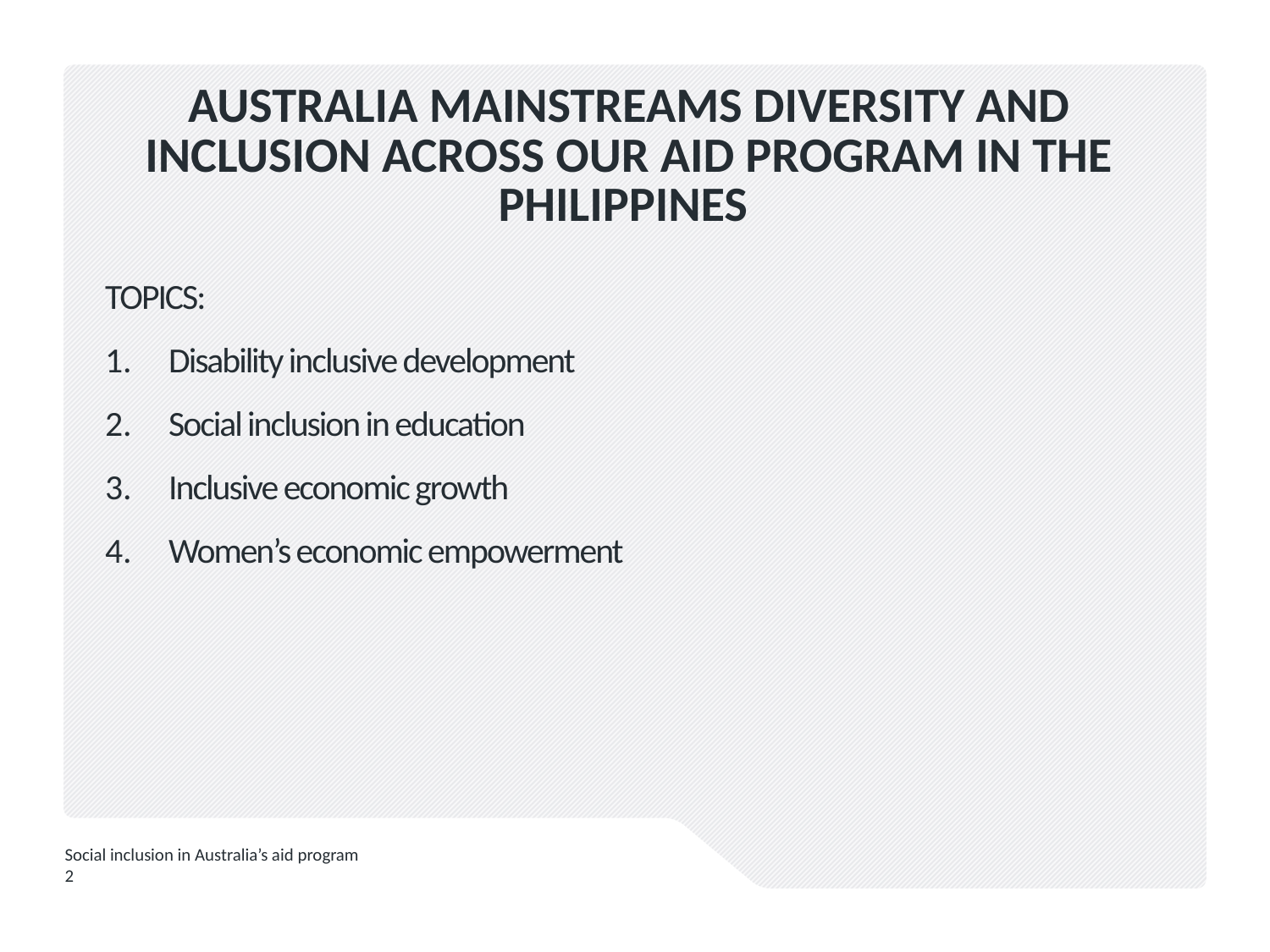

# Australia mainstreams diversity and inclusion across our aid program in the Philippines
TOPICS:
Disability inclusive development
Social inclusion in education
Inclusive economic growth
Women’s economic empowerment

Social inclusion in Australia’s aid program
2